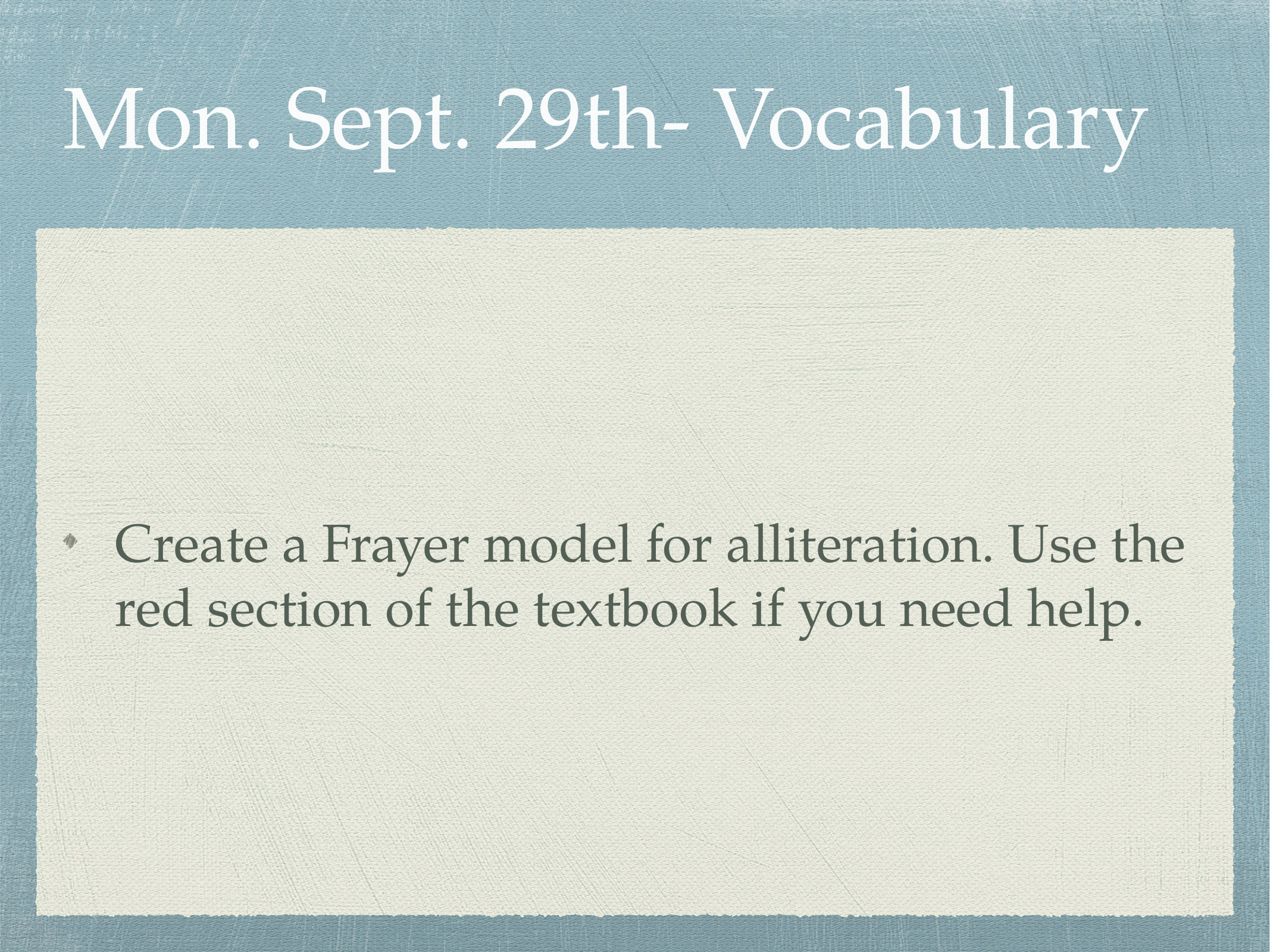

# Mon. Sept. 29th- Vocabulary
Create a Frayer model for alliteration. Use the red section of the textbook if you need help.